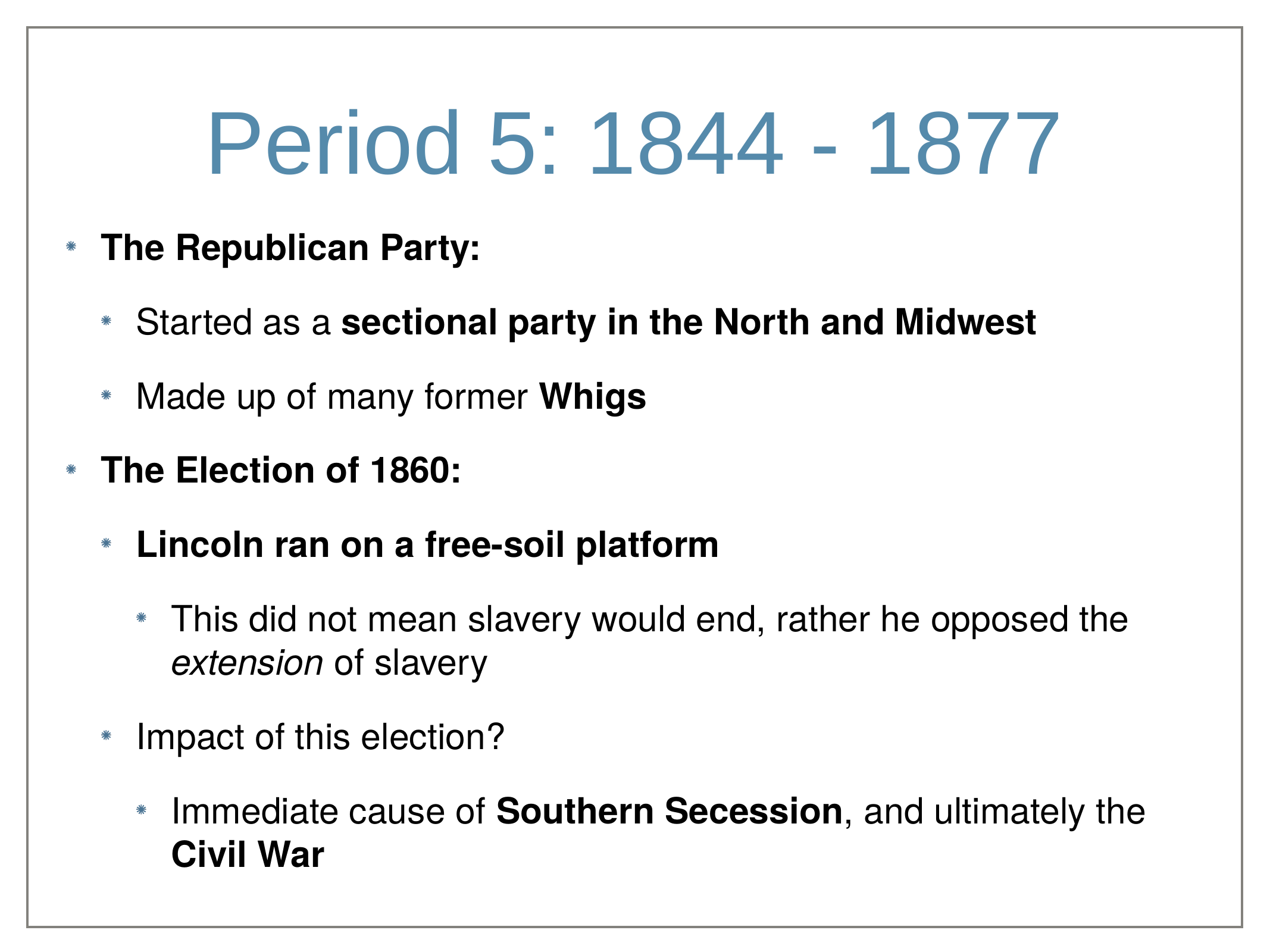

# Period 5: 1844 - 1877
The Republican Party:
Started as a sectional party in the North and Midwest
Made up of many former Whigs
The Election of 1860:
Lincoln ran on a free-soil platform
This did not mean slavery would end, rather he opposed the extension of slavery
Impact of this election?
Immediate cause of Southern Secession, and ultimately the Civil War